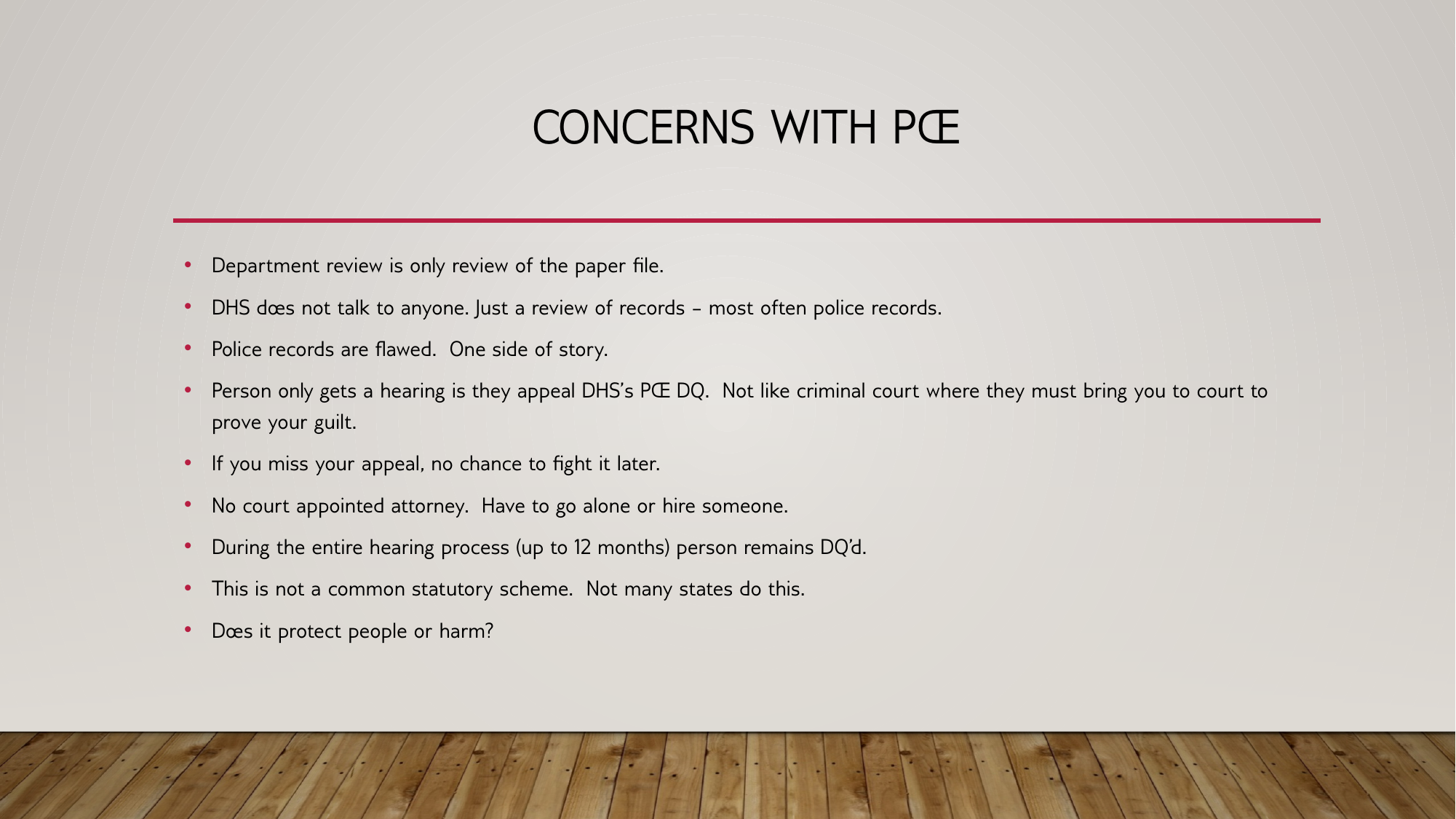

# COncerns with poe
Department review is only review of the paper file.
DHS does not talk to anyone. Just a review of records – most often police records.
Police records are flawed.  One side of story.
Person only gets a hearing is they appeal DHS’s POE DQ.  Not like criminal court where they must bring you to court to prove your guilt.
If you miss your appeal, no chance to fight it later.
No court appointed attorney.  Have to go alone or hire someone.
During the entire hearing process (up to 12 months) person remains DQ’d.
This is not a common statutory scheme.  Not many states do this.
Does it protect people or harm?